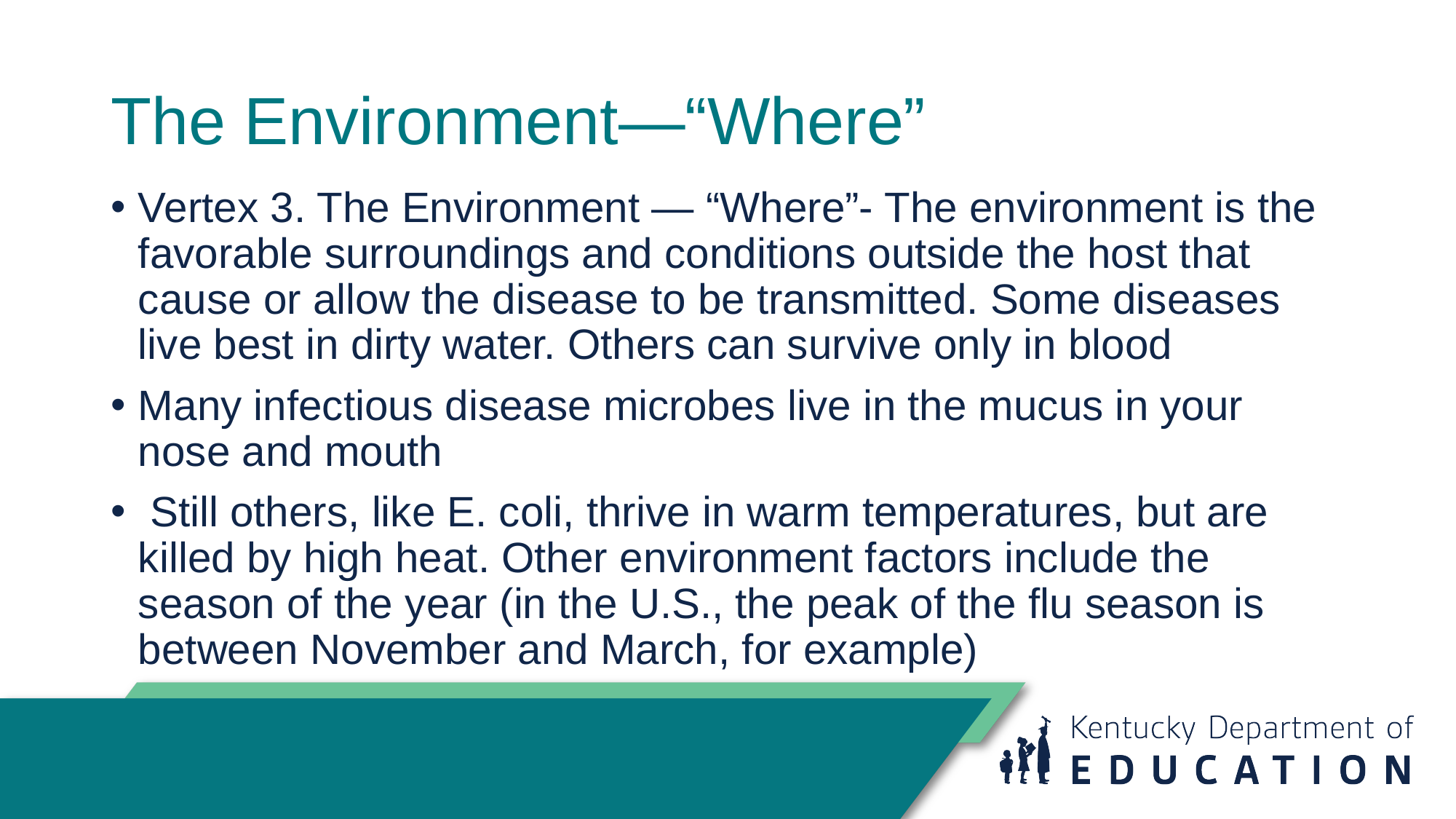

# The Environment—“Where”
Vertex 3. The Environment — “Where”- The environment is the favorable surroundings and conditions outside the host that cause or allow the disease to be transmitted. Some diseases live best in dirty water. Others can survive only in blood
Many infectious disease microbes live in the mucus in your nose and mouth
 Still others, like E. coli, thrive in warm temperatures, but are killed by high heat. Other environment factors include the season of the year (in the U.S., the peak of the flu season is between November and March, for example)